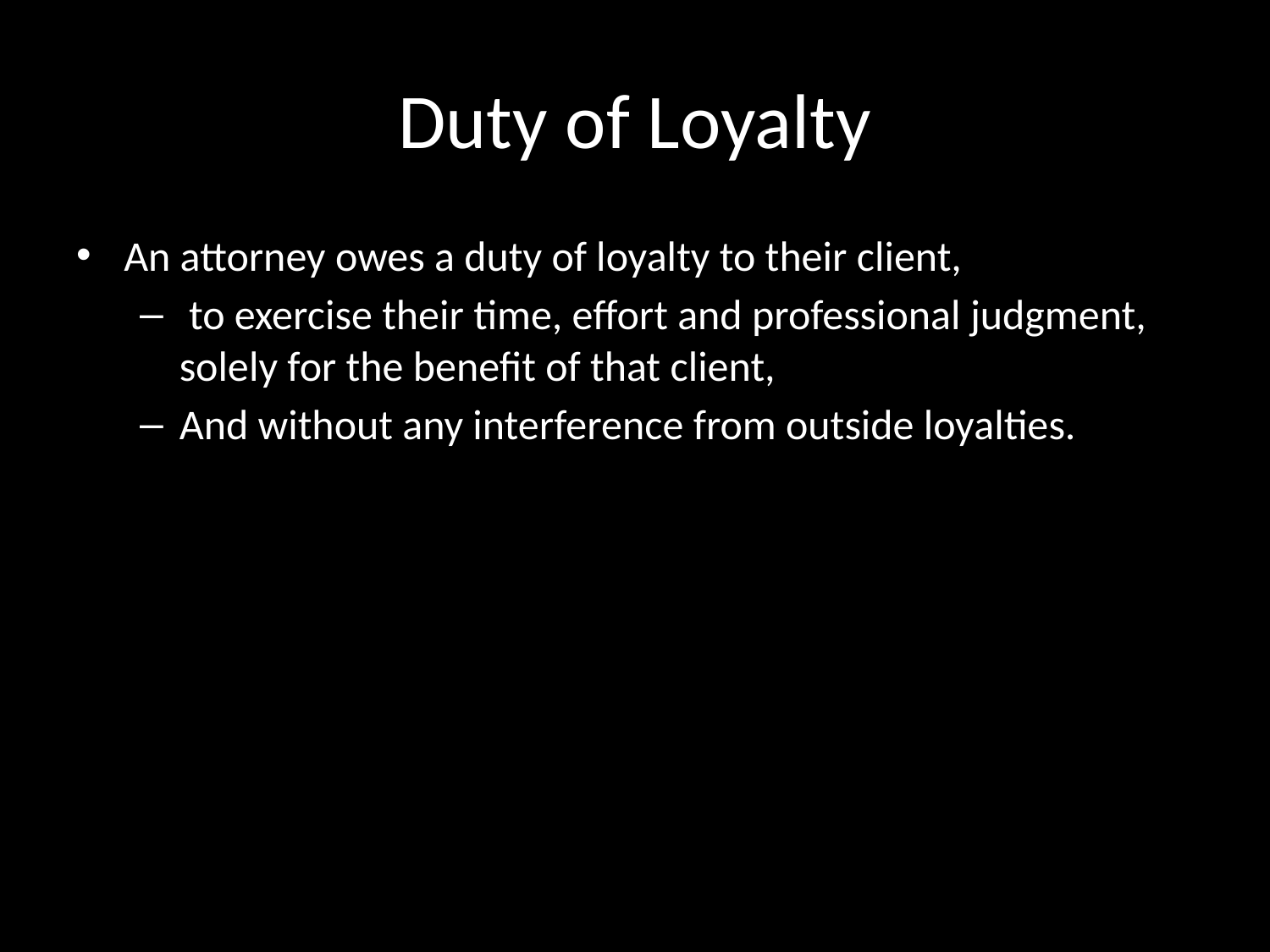

# Duty of Loyalty
An attorney owes a duty of loyalty to their client,
 to exercise their time, effort and professional judgment,  solely for the benefit of that client,
And without any interference from outside loyalties.